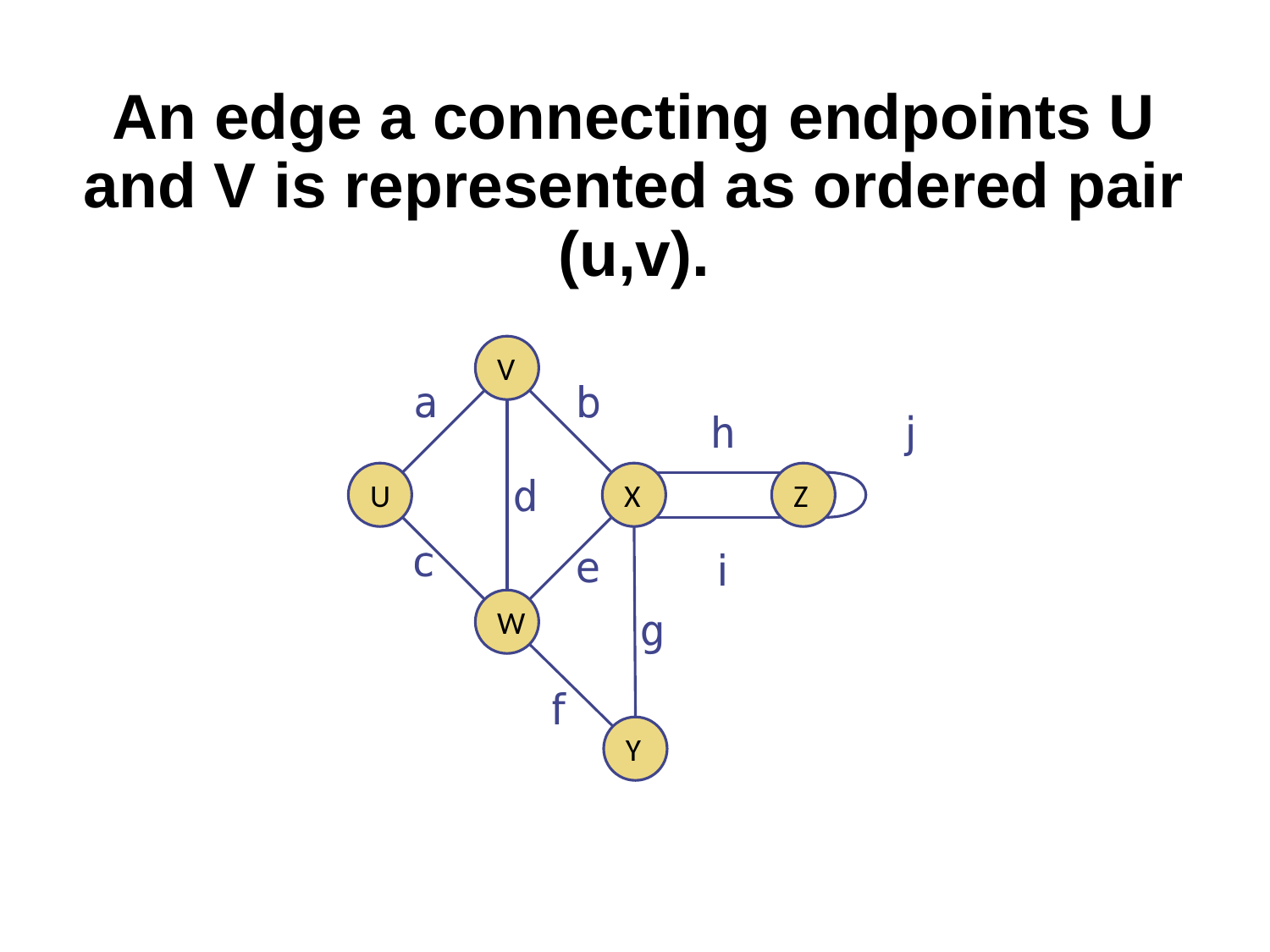

# An edge a connecting endpoints U and V is represented as ordered pair (u,v).
V
a
b
h
j
U
d
X
Z
c
e
i
W
g
f
Y